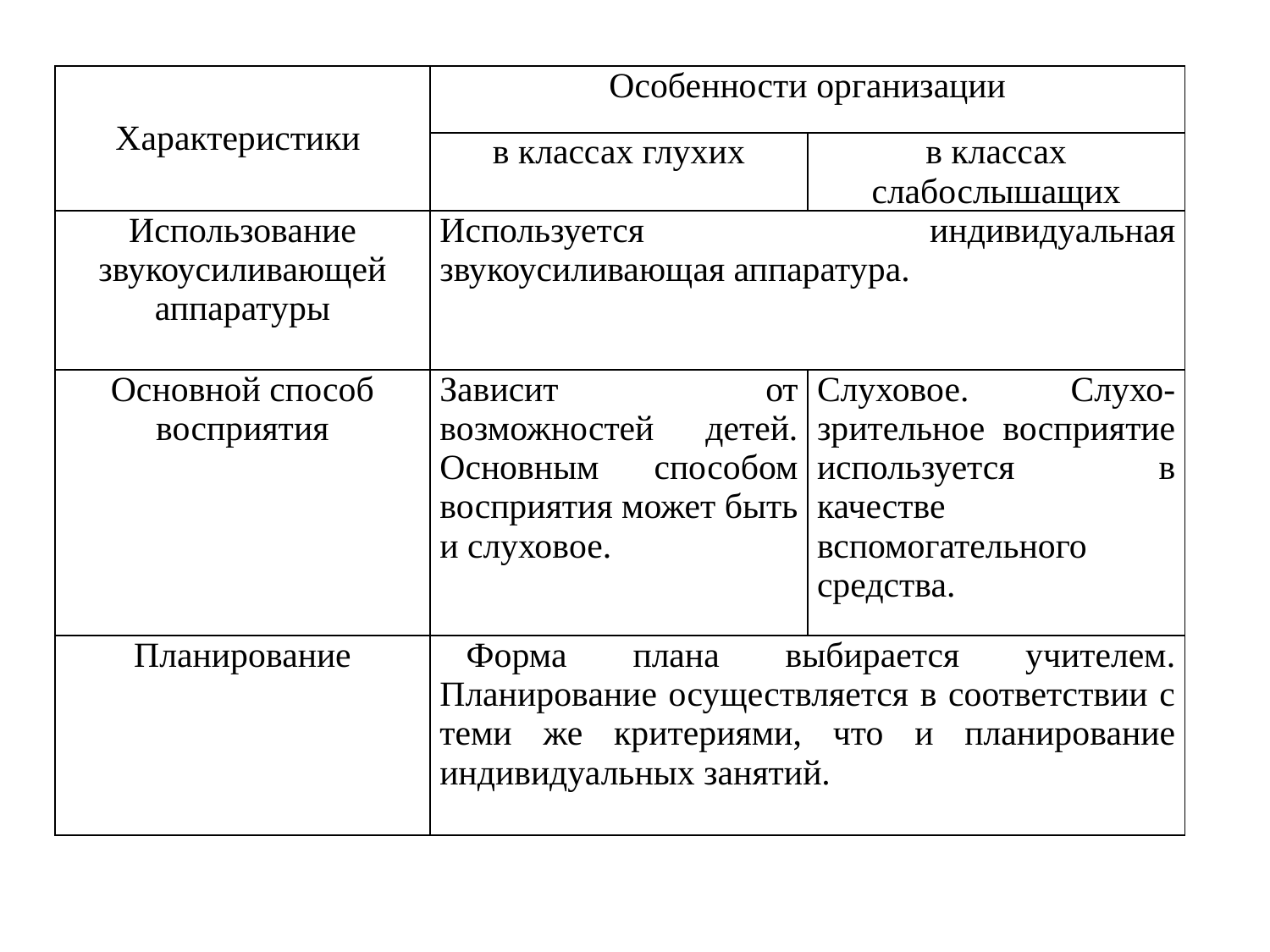

| Характеристики | Особенности организации |  |
| --- | --- | --- |
|  | в классах глухих | в классах слабослышащих |
| Использование звукоусиливающей аппаратуры | Используется индивидуальная звукоусиливающая аппаратура. |  |
| Основной способ восприятия | Зависит от возможностей детей. Основным способом восприятия может быть и слуховое. | Слуховое. Слухо-зрительное восприятие используется в качестве вспомогательного средства. |
| Планирование | Форма плана выбирается учителем. Планирование осуществляется в соответствии с теми же критериями, что и планирование индивидуальных занятий. |  |